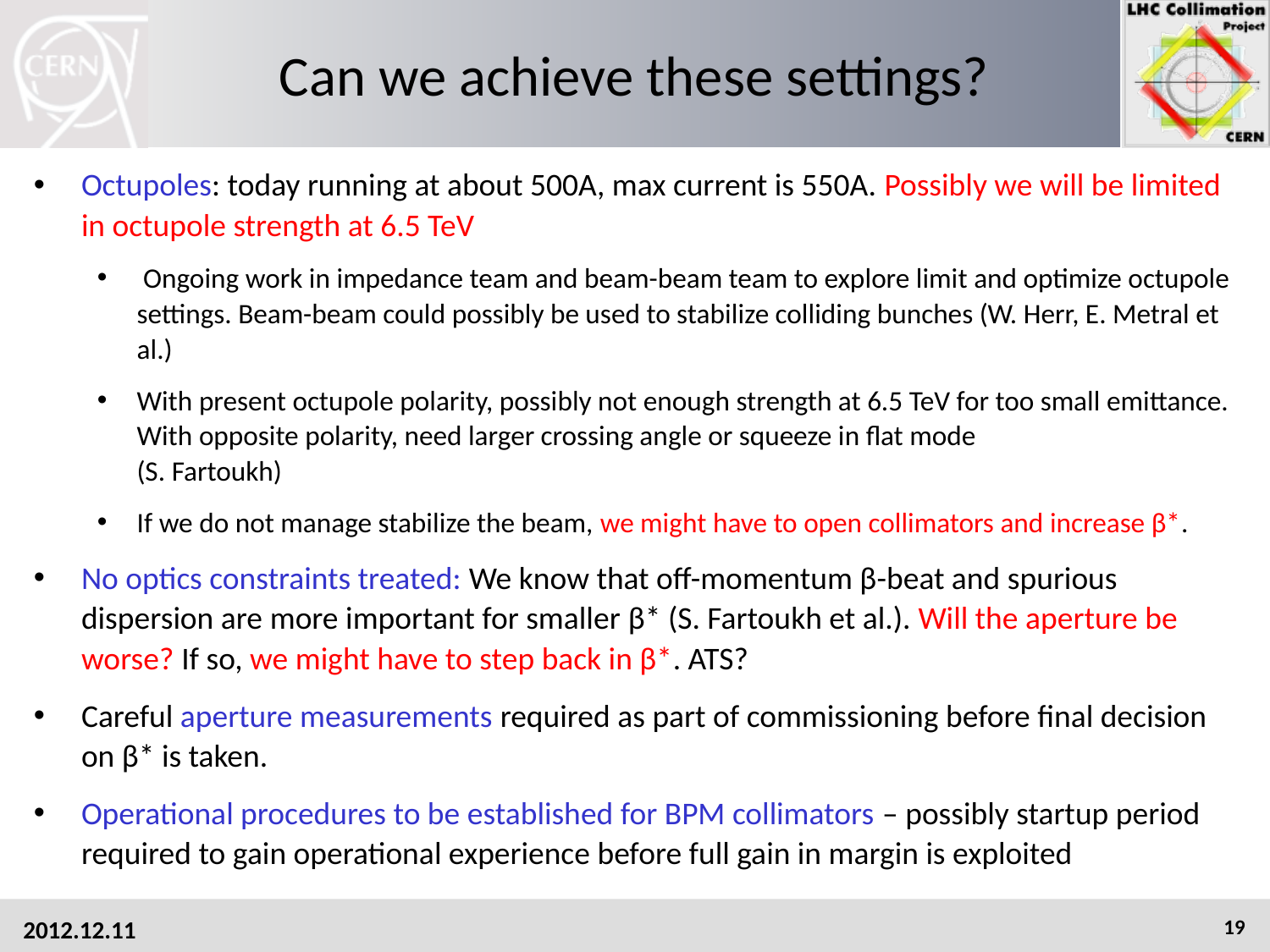

# Can we achieve these settings?
Octupoles: today running at about 500A, max current is 550A. Possibly we will be limited in octupole strength at 6.5 TeV
 Ongoing work in impedance team and beam-beam team to explore limit and optimize octupole settings. Beam-beam could possibly be used to stabilize colliding bunches (W. Herr, E. Metral et al.)
With present octupole polarity, possibly not enough strength at 6.5 TeV for too small emittance. With opposite polarity, need larger crossing angle or squeeze in flat mode
(S. Fartoukh)
If we do not manage stabilize the beam, we might have to open collimators and increase β*.
No optics constraints treated: We know that off-momentum β-beat and spurious dispersion are more important for smaller β* (S. Fartoukh et al.). Will the aperture be worse? If so, we might have to step back in β*. ATS?
Careful aperture measurements required as part of commissioning before final decision on β* is taken.
Operational procedures to be established for BPM collimators – possibly startup period required to gain operational experience before full gain in margin is exploited

2012.12.11
19